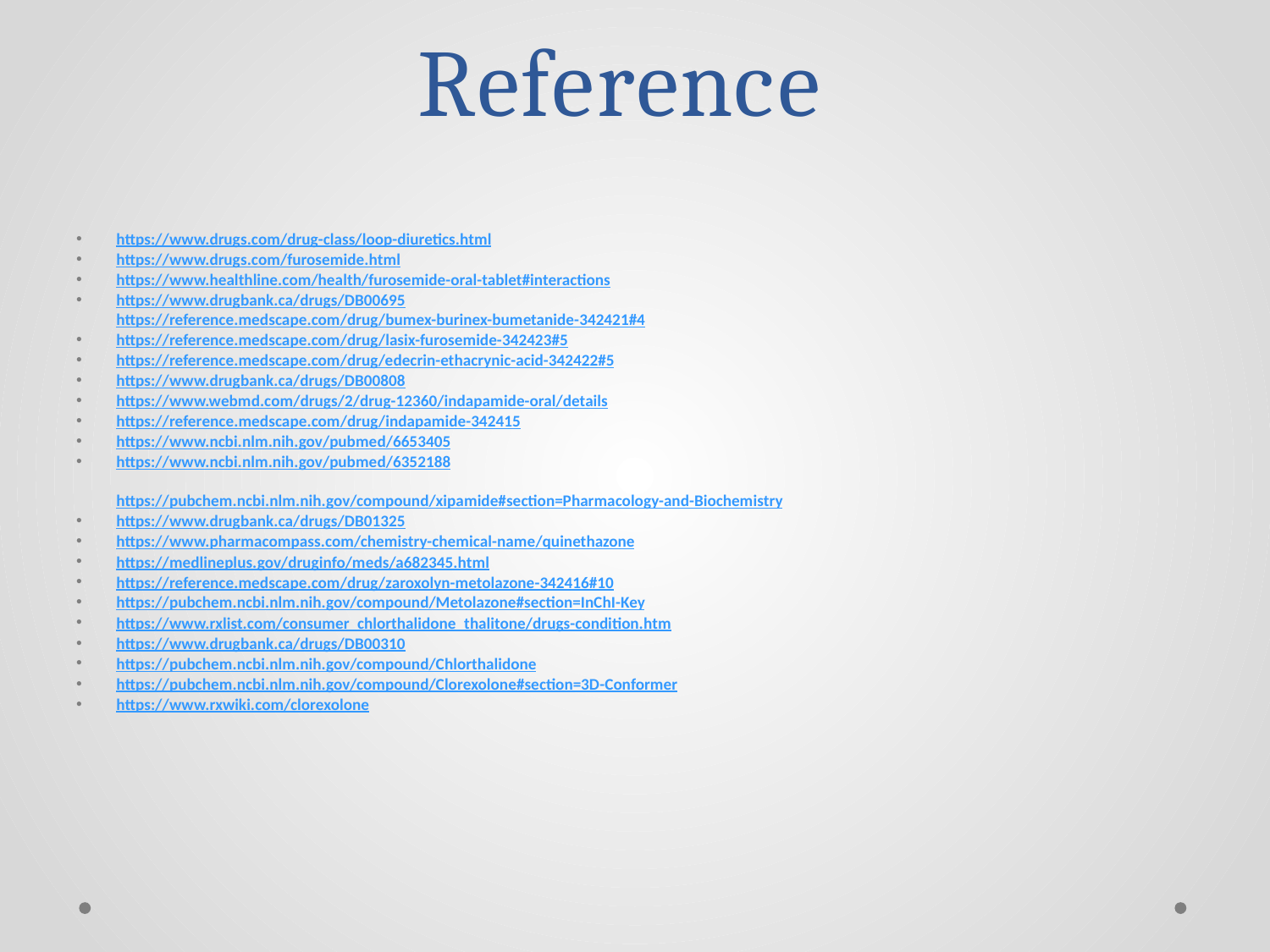

# Reference
https://www.drugs.com/drug-class/loop-diuretics.html
https://www.drugs.com/furosemide.html
https://www.healthline.com/health/furosemide-oral-tablet#interactions
https://www.drugbank.ca/drugs/DB00695
https://reference.medscape.com/drug/bumex-burinex-bumetanide-342421#4
https://reference.medscape.com/drug/lasix-furosemide-342423#5
https://reference.medscape.com/drug/edecrin-ethacrynic-acid-342422#5
https://www.drugbank.ca/drugs/DB00808
https://www.webmd.com/drugs/2/drug-12360/indapamide-oral/details
https://reference.medscape.com/drug/indapamide-342415
https://www.ncbi.nlm.nih.gov/pubmed/6653405
https://www.ncbi.nlm.nih.gov/pubmed/6352188
https://pubchem.ncbi.nlm.nih.gov/compound/xipamide#section=Pharmacology-and-Biochemistry
https://www.drugbank.ca/drugs/DB01325
https://www.pharmacompass.com/chemistry-chemical-name/quinethazone
https://medlineplus.gov/druginfo/meds/a682345.html
https://reference.medscape.com/drug/zaroxolyn-metolazone-342416#10
https://pubchem.ncbi.nlm.nih.gov/compound/Metolazone#section=InChI-Key
https://www.rxlist.com/consumer_chlorthalidone_thalitone/drugs-condition.htm
https://www.drugbank.ca/drugs/DB00310
https://pubchem.ncbi.nlm.nih.gov/compound/Chlorthalidone
https://pubchem.ncbi.nlm.nih.gov/compound/Clorexolone#section=3D-Conformer
https://www.rxwiki.com/clorexolone